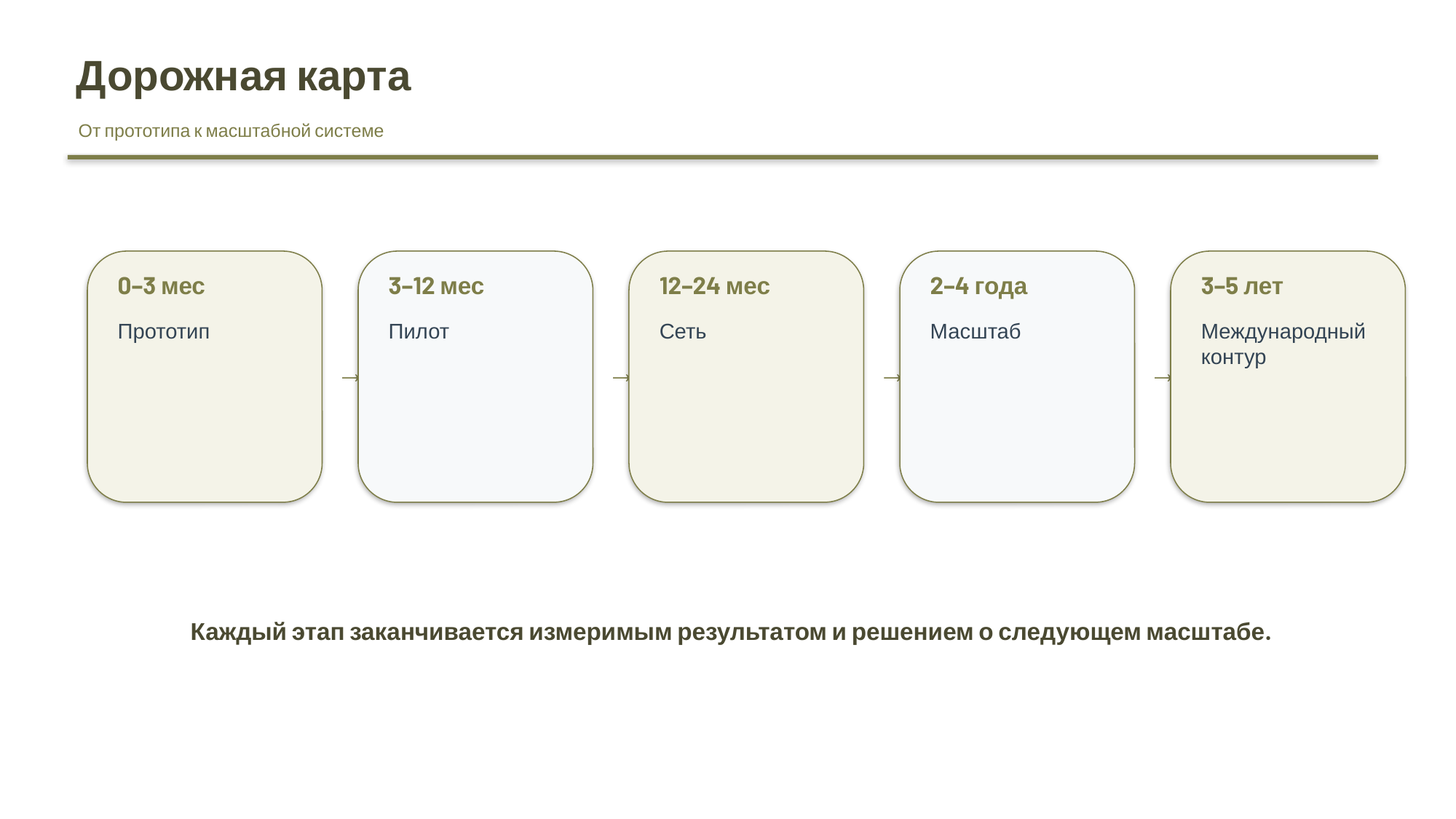

Дорожная карта
От прототипа к масштабной системе

0–3 мес
3–12 мес
12–24 мес
2–4 года
3–5 лет
Прототип
Пилот
Сеть
Масштаб
Международный контур
→
→
→
→
Каждый этап заканчивается измеримым результатом и решением о следующем масштабе.